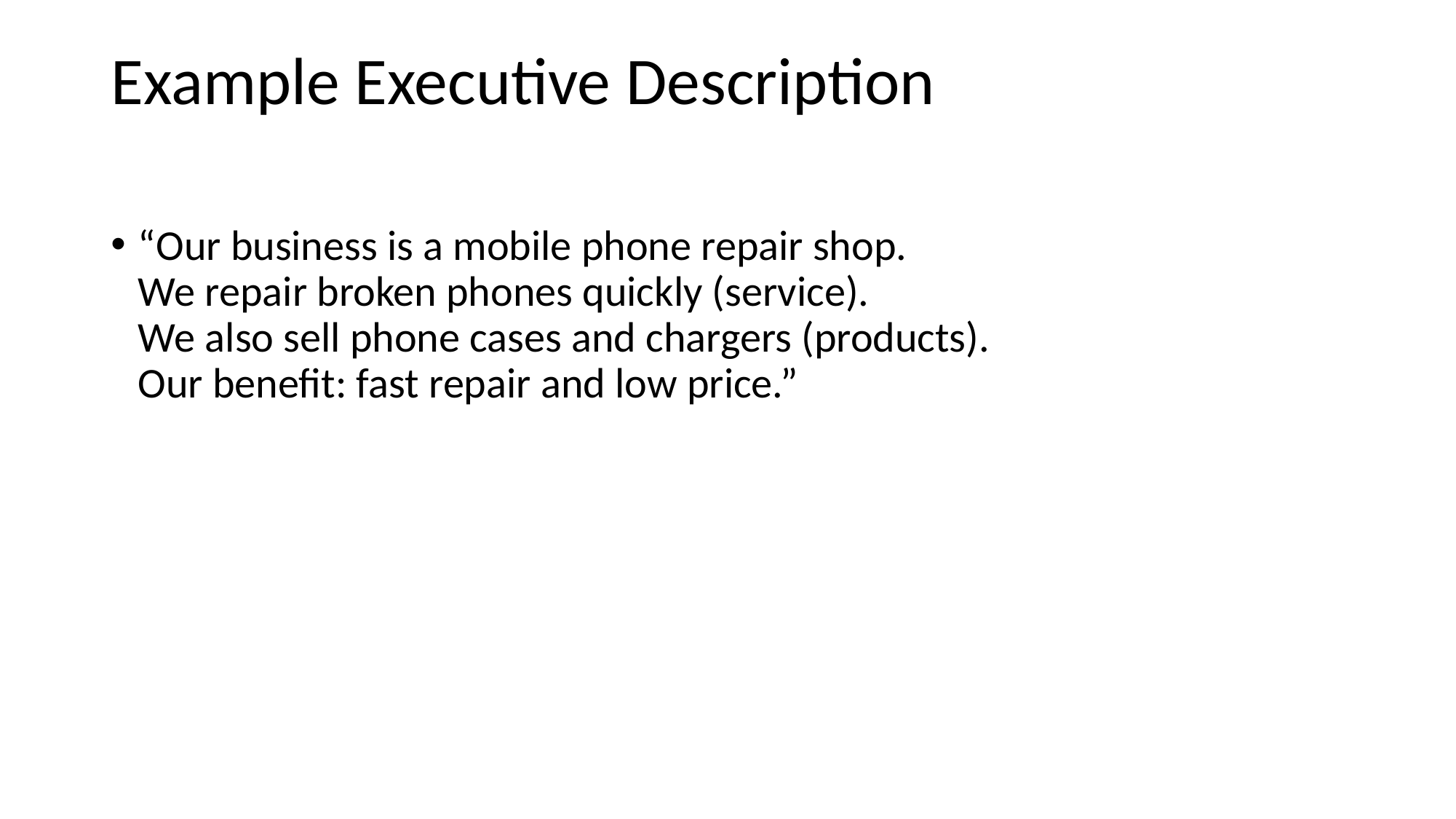

# Example Executive Description
“Our business is a mobile phone repair shop.
We repair broken phones quickly (service).
We also sell phone cases and chargers (products).
Our benefit: fast repair and low price.”